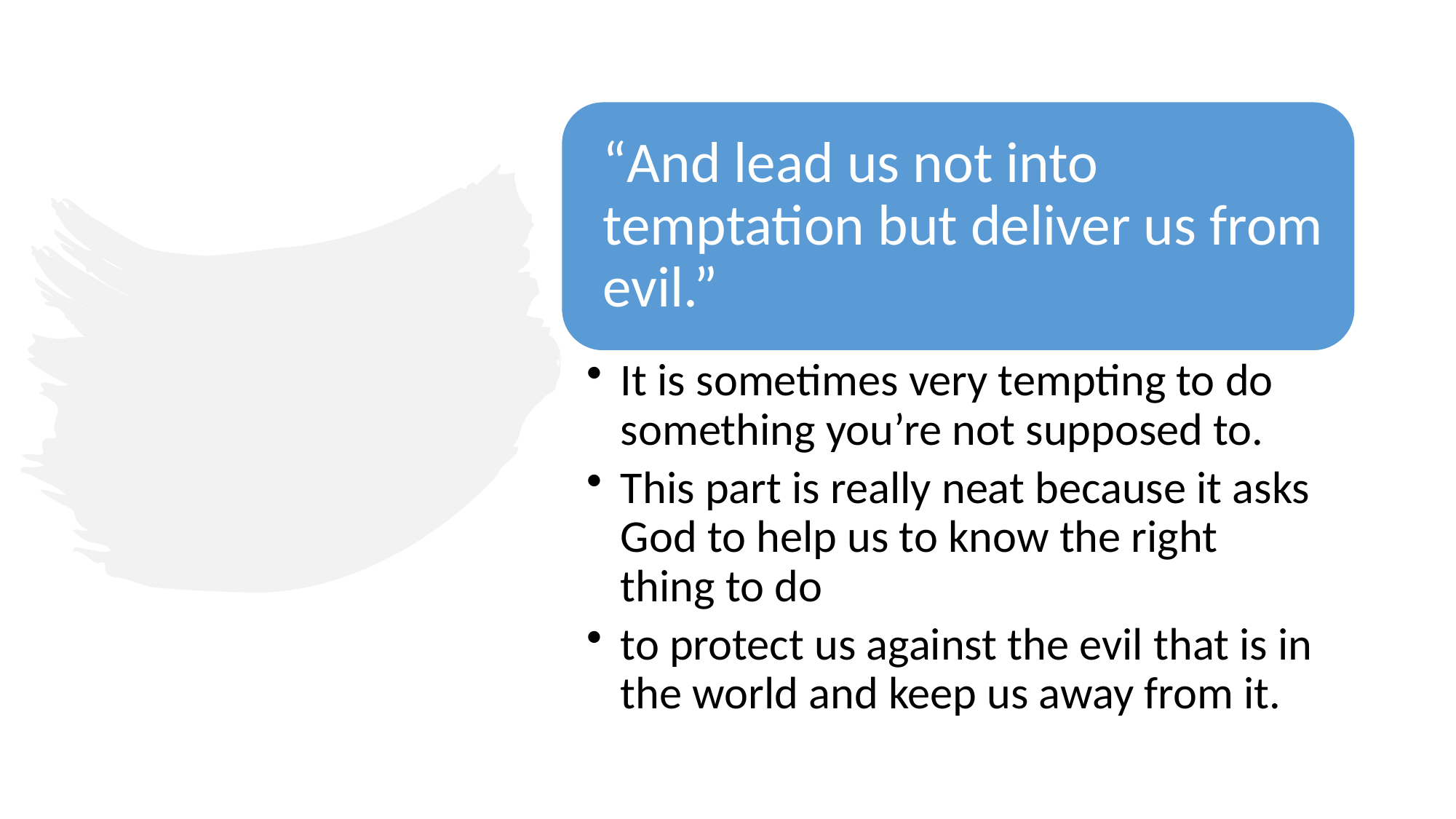

“And lead us not into temptation but deliver us from evil.”
It is sometimes very tempting to do something you’re not supposed to.
This part is really neat because it asks God to help us to know the right thing to do
to protect us against the evil that is in the world and keep us away from it.